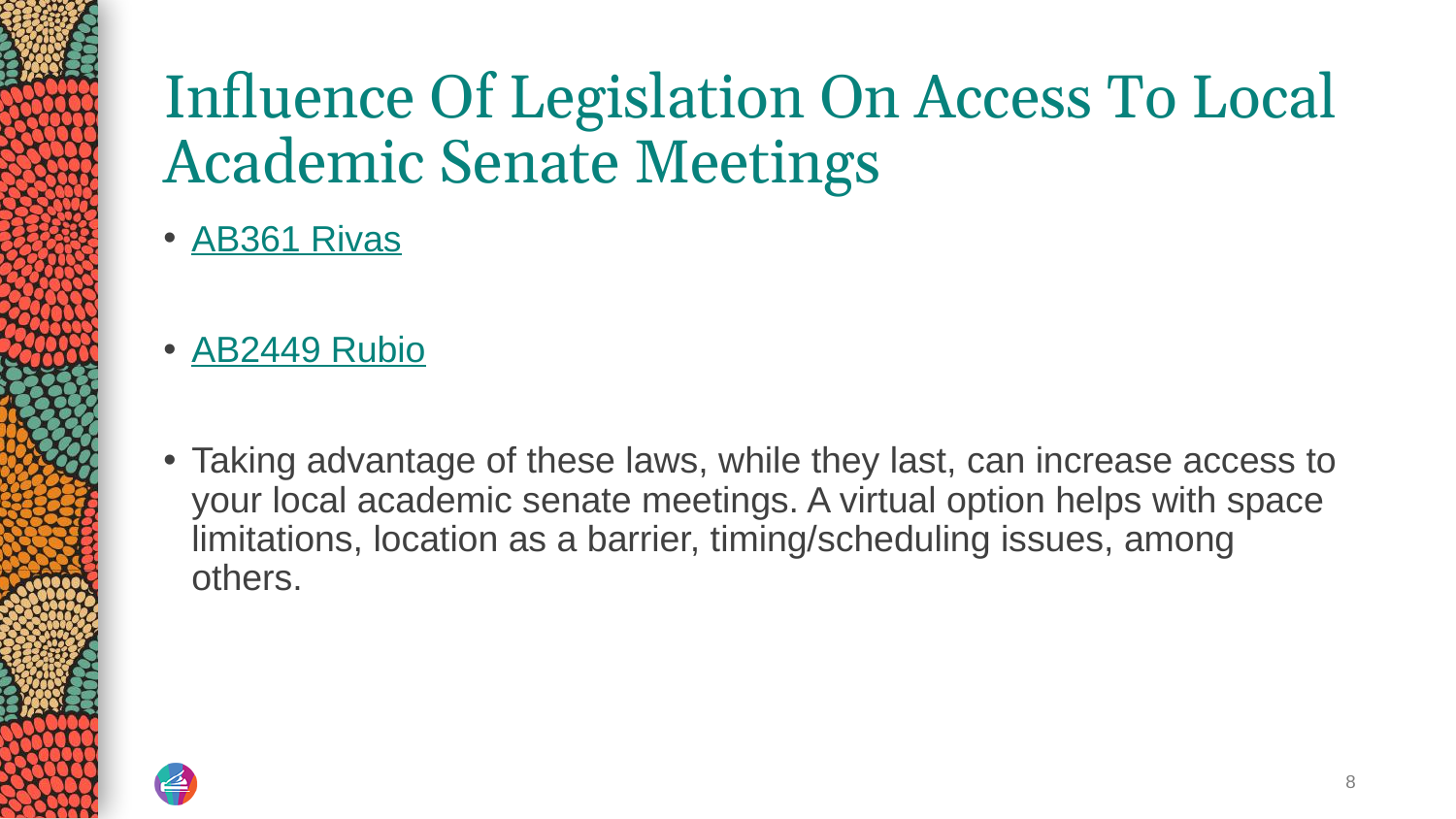

# Influence Of Legislation On Access To Local Academic Senate Meetings
AB361 Rivas

AB2449 Rubio

Taking advantage of these laws, while they last, can increase access to your local academic senate meetings. A virtual option helps with space limitations, location as a barrier, timing/scheduling issues, among others.

8